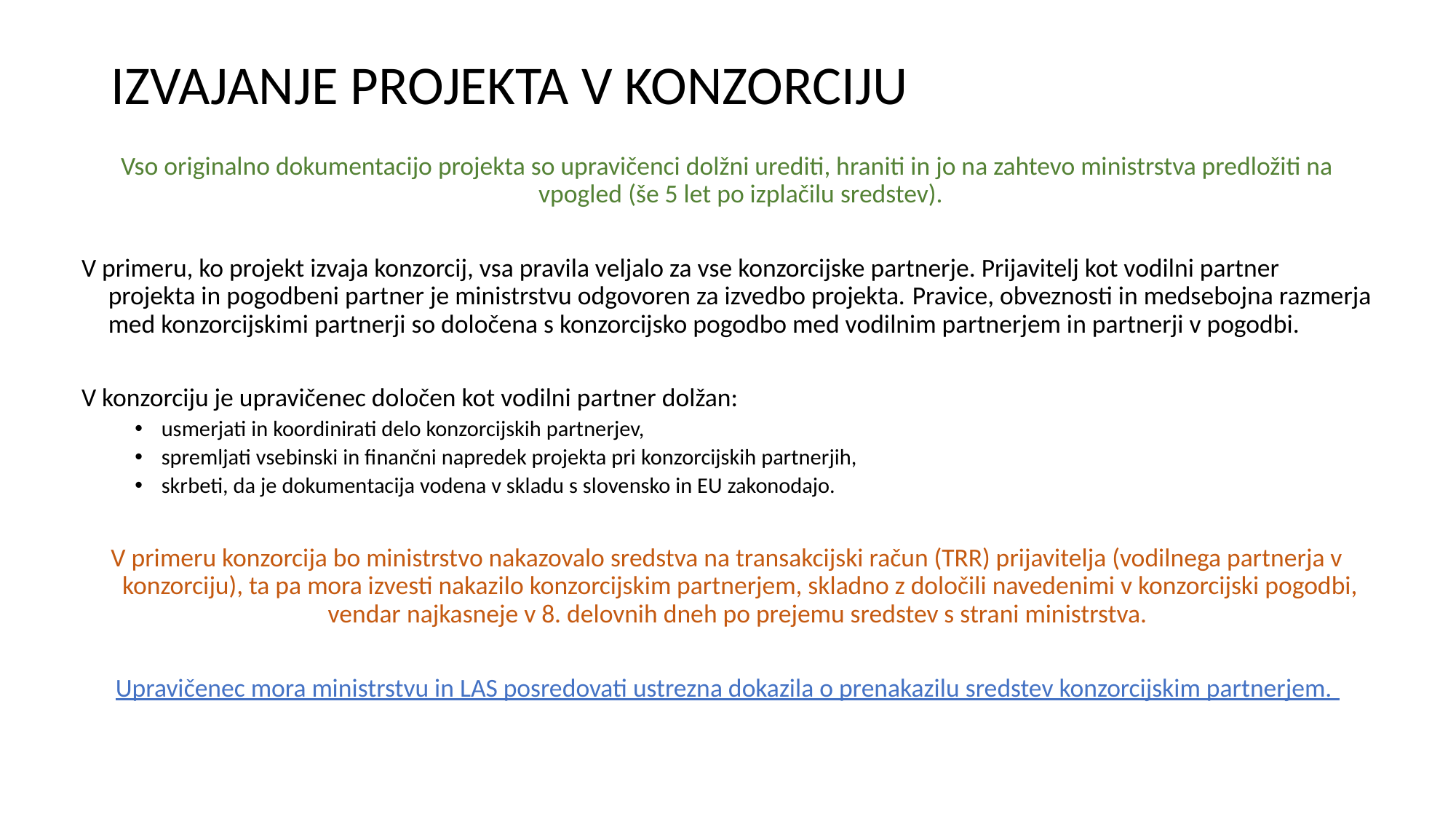

# IZVAJANJE PROJEKTA V KONZORCIJU
Vso originalno dokumentacijo projekta so upravičenci dolžni urediti, hraniti in jo na zahtevo ministrstva predložiti na vpogled (še 5 let po izplačilu sredstev).

V primeru, ko projekt izvaja konzorcij, vsa pravila veljalo za vse konzorcijske partnerje. Prijavitelj kot vodilni partner projekta in pogodbeni partner je ministrstvu odgovoren za izvedbo projekta. Pravice, obveznosti in medsebojna razmerja med konzorcijskimi partnerji so določena s konzorcijsko pogodbo med vodilnim partnerjem in partnerji v pogodbi.

V konzorciju je upravičenec določen kot vodilni partner dolžan:
usmerjati in koordinirati delo konzorcijskih partnerjev,
spremljati vsebinski in finančni napredek projekta pri konzorcijskih partnerjih,
skrbeti, da je dokumentacija vodena v skladu s slovensko in EU zakonodajo.

V primeru konzorcija bo ministrstvo nakazovalo sredstva na transakcijski račun (TRR) prijavitelja (vodilnega partnerja v konzorciju), ta pa mora izvesti nakazilo konzorcijskim partnerjem, skladno z določili navedenimi v konzorcijski pogodbi, vendar najkasneje v 8. delovnih dneh po prejemu sredstev s strani ministrstva.

Upravičenec mora ministrstvu in LAS posredovati ustrezna dokazila o prenakazilu sredstev konzorcijskim partnerjem.